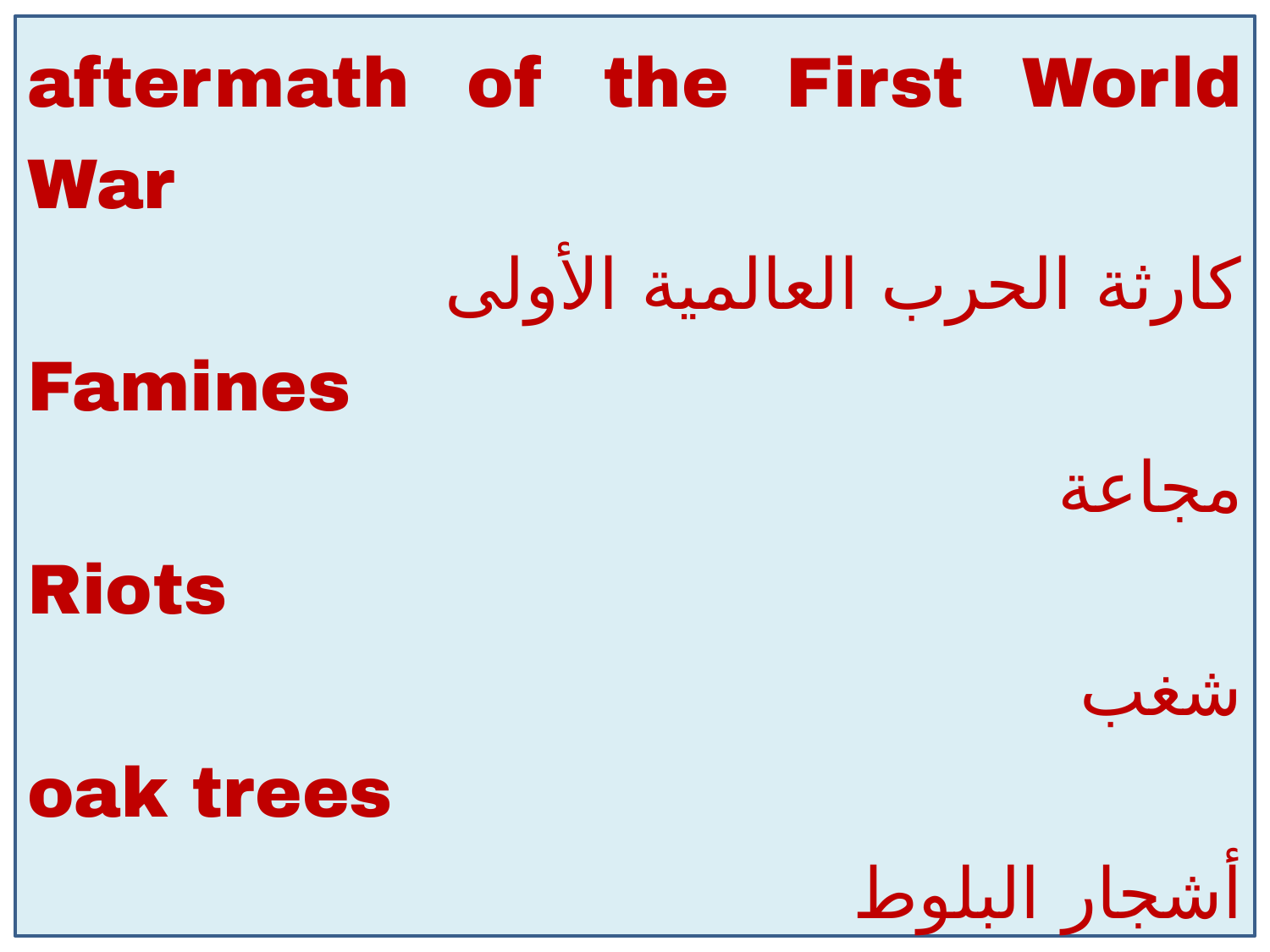

aftermath of the First World War
كارثة الحرب العالمية الأولى
Famines
مجاعة
Riots
شغب
oak trees
أشجار البلوط